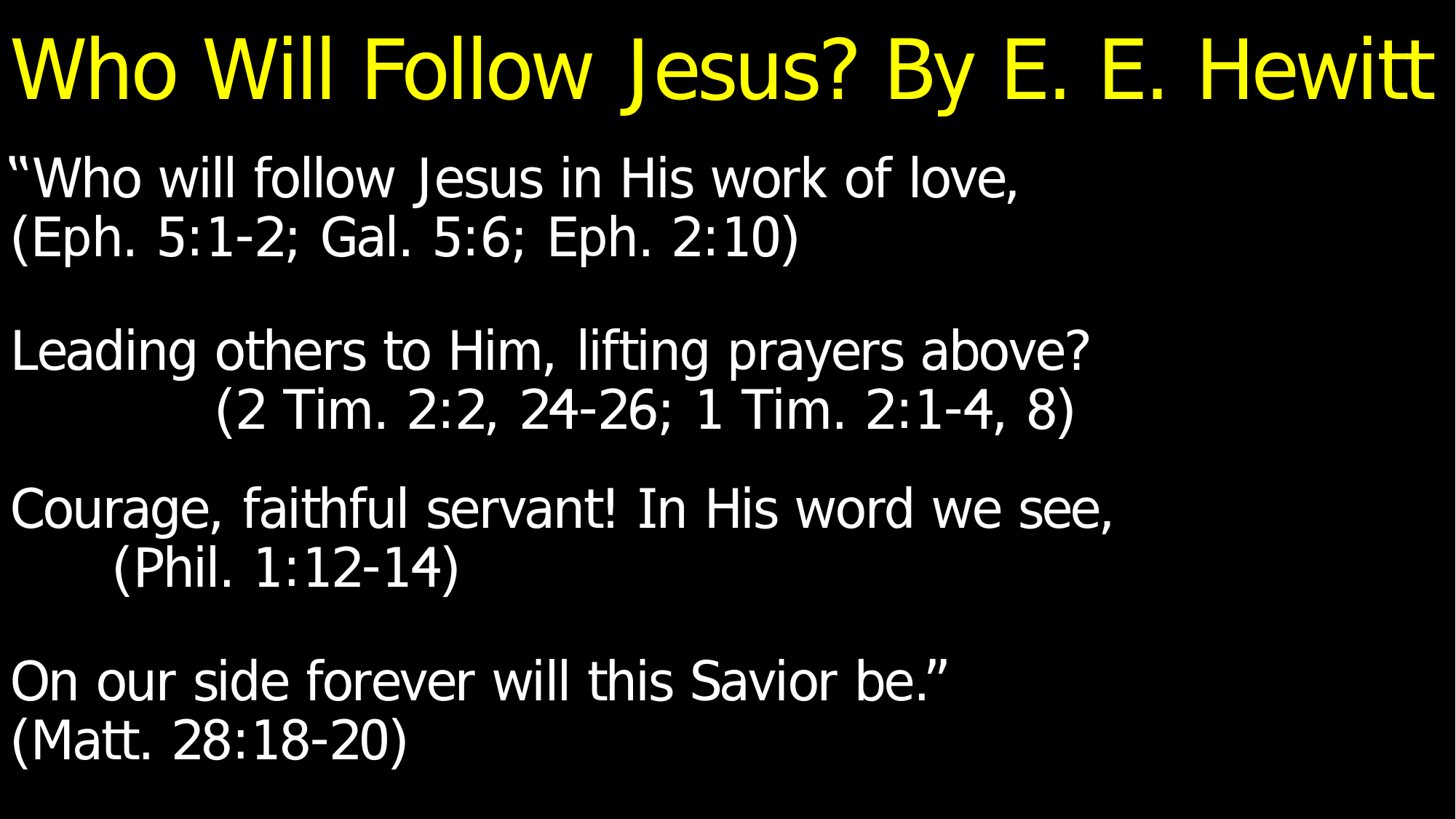

# Who Will Follow Jesus? By E. E. Hewitt
“Who will follow Jesus in His work of love,                       (Eph. 5:1-2; Gal. 5:6; Eph. 2:10)

Leading others to Him, lifting prayers above?                                 (2 Tim. 2:2, 24-26; 1 Tim. 2:1-4, 8)
Courage, faithful servant! In His word we see,                          (Phil. 1:12-14)

On our side forever will this Savior be.”                         (Matt. 28:18-20)